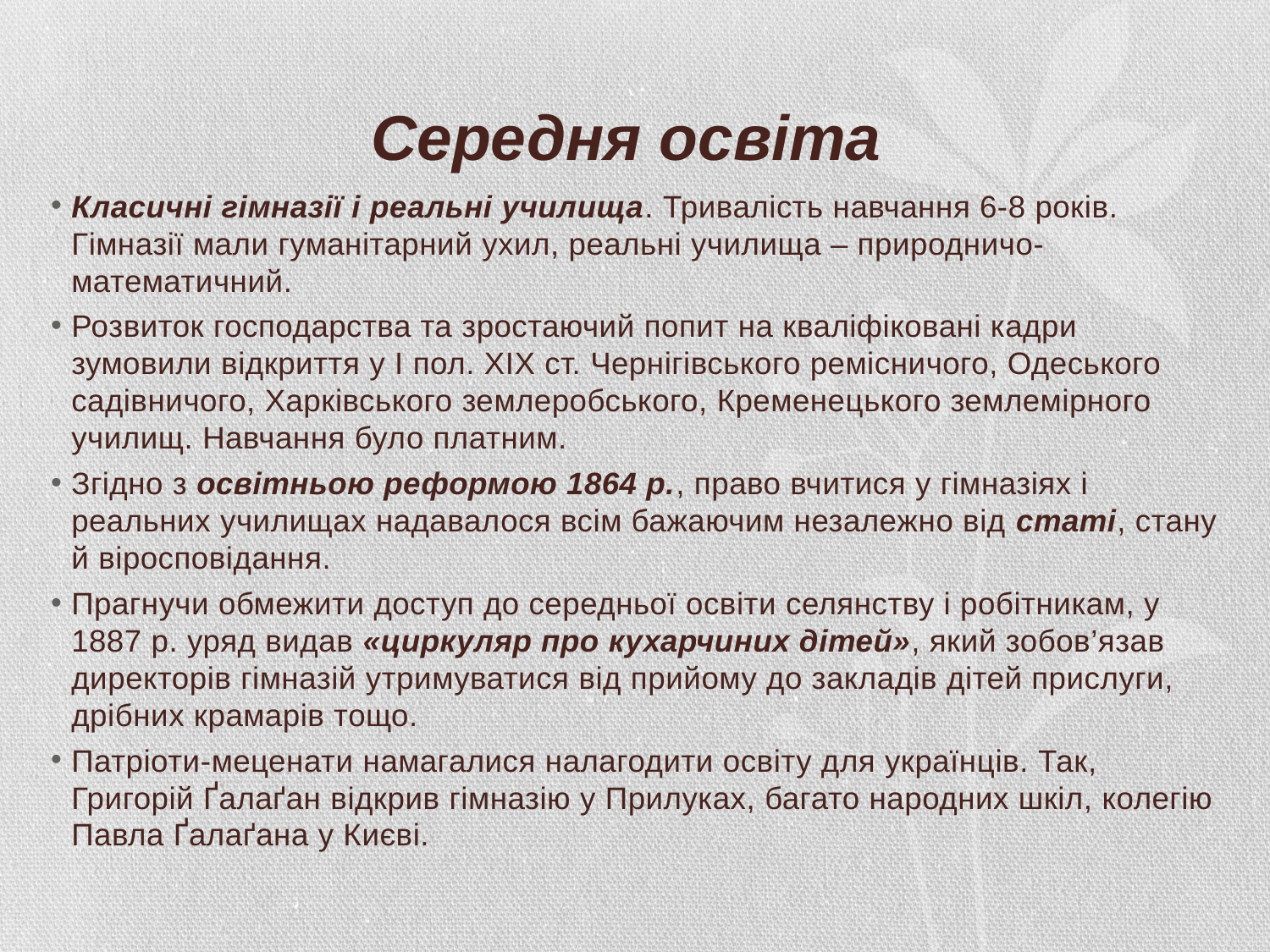

# Середня освіта
Класичні гімназії і реальні училища. Тривалість навчання 6-8 років. Гімназії мали гуманітарний ухил, реальні училища – природничо-математичний.
Розвиток господарства та зростаючий попит на кваліфіковані кадри зумовили відкриття у І пол. ХІХ ст. Чернігівського ремісничого, Одеського садівничого, Харківського землеробського, Кременецького землемірного училищ. Навчання було платним.
Згідно з освітньою реформою 1864 р., право вчитися у гімназіях і реальних училищах надавалося всім бажаючим незалежно від статі, стану й віросповідання.
Прагнучи обмежити доступ до середньої освіти селянству і робітникам, у 1887 р. уряд видав «циркуляр про кухарчиних дітей», який зобов’язав директорів гімназій утримуватися від прийому до закладів дітей прислуги, дрібних крамарів тощо.
Патріоти-меценати намагалися налагодити освіту для українців. Так, Григорій Ґалаґан відкрив гімназію у Прилуках, багато народних шкіл, колегію Павла Ґалаґана у Києві.